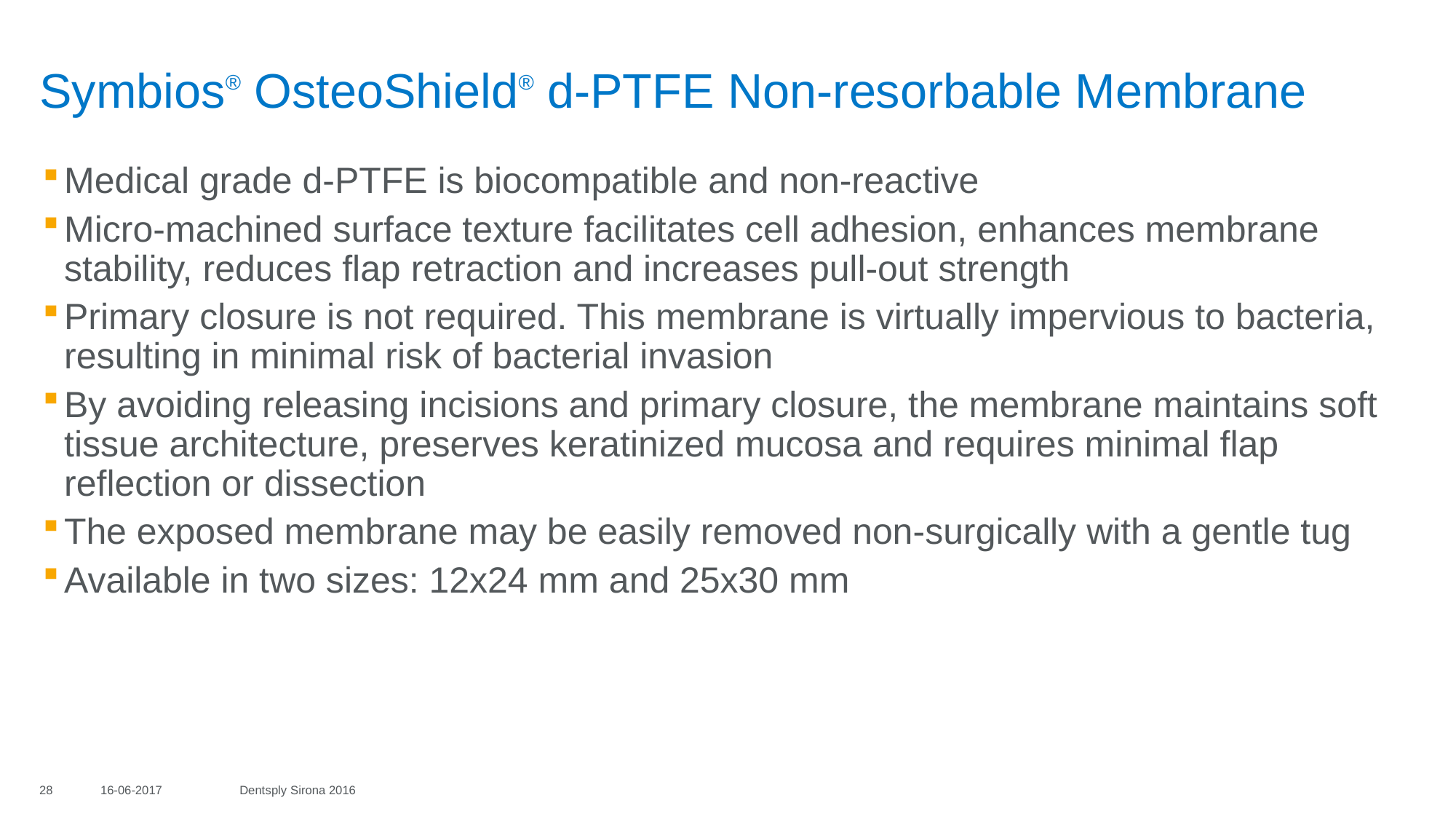

# Symbios® OsteoShield® d-PTFE Non-resorbable Membrane
Medical grade d-PTFE is biocompatible and non-reactive
Micro-machined surface texture facilitates cell adhesion, enhances membrane stability, reduces flap retraction and increases pull-out strength
Primary closure is not required. This membrane is virtually impervious to bacteria, resulting in minimal risk of bacterial invasion
By avoiding releasing incisions and primary closure, the membrane maintains soft tissue architecture, preserves keratinized mucosa and requires minimal flap reflection or dissection
The exposed membrane may be easily removed non-surgically with a gentle tug
Available in two sizes: 12x24 mm and 25x30 mm
28
16-06-2017
Dentsply Sirona 2016